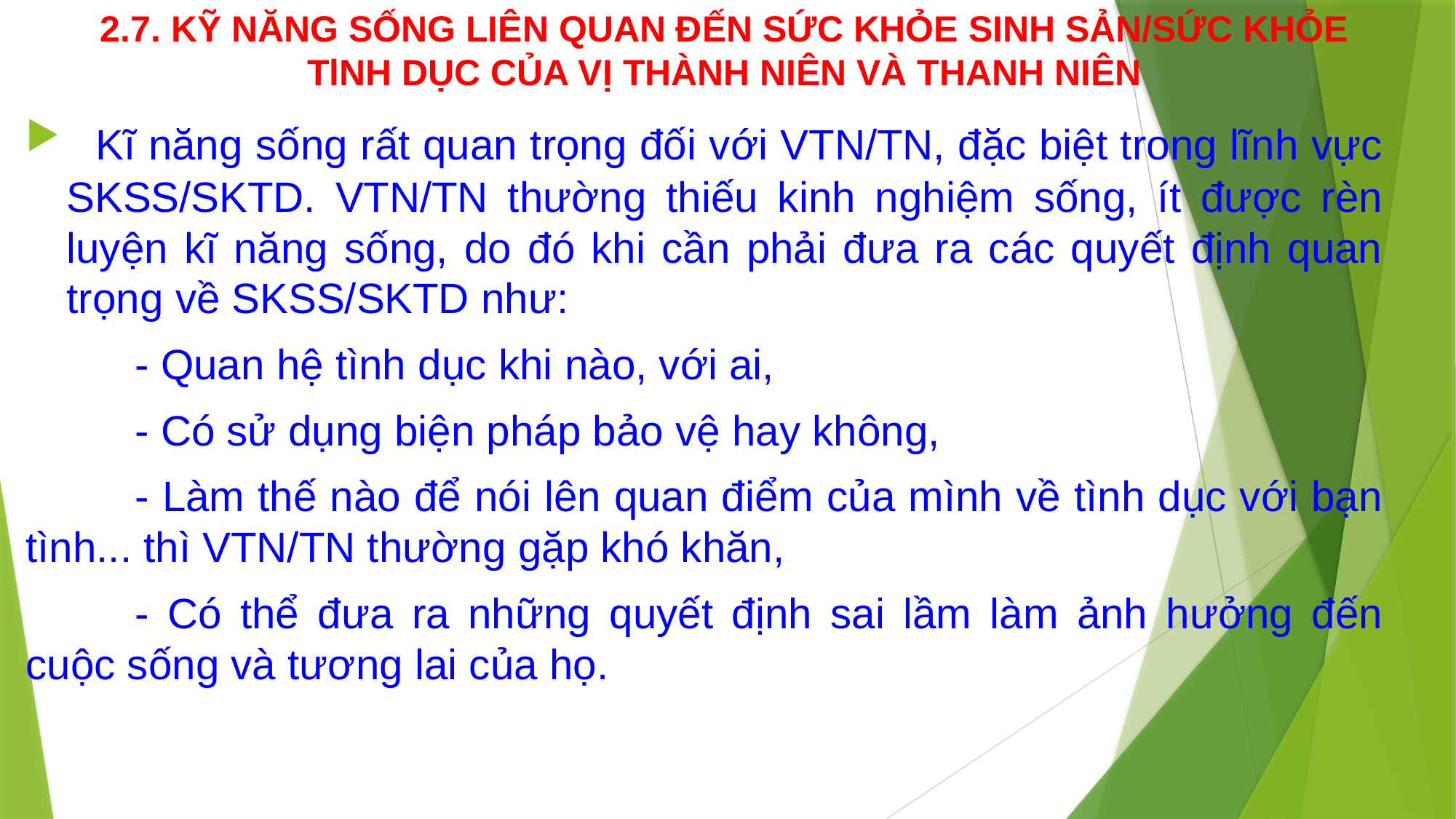

# 2.7. KỸ NĂNG SỐNG LIÊN QUAN ĐẾN SỨC KHỎE SINH SẢN/SỨC KHỎE TlNH DỤC CỦA VỊ THÀNH NIÊN VÀ THANH NIÊN
  Kĩ năng sống rất quan trọng đối với VTN/TN, đặc biệt trong lĩnh vực SKSS/SKTD. VTN/TN thường thiếu kinh nghiệm sống, ít được rèn luyện kĩ năng sống, do đó khi cần phải đưa ra các quyết định quan trọng về SKSS/SKTD như:
	- Quan hệ tình dục khi nào, với ai,
	- Có sử dụng biện pháp bảo vệ hay không,
	- Làm thế nào để nói lên quan điểm của mình về tình dục với bạn tình... thì VTN/TN thường gặp khó khăn,
	- Có thể đưa ra những quyết định sai lầm làm ảnh hưởng đến cuộc sống và tương lai của họ.